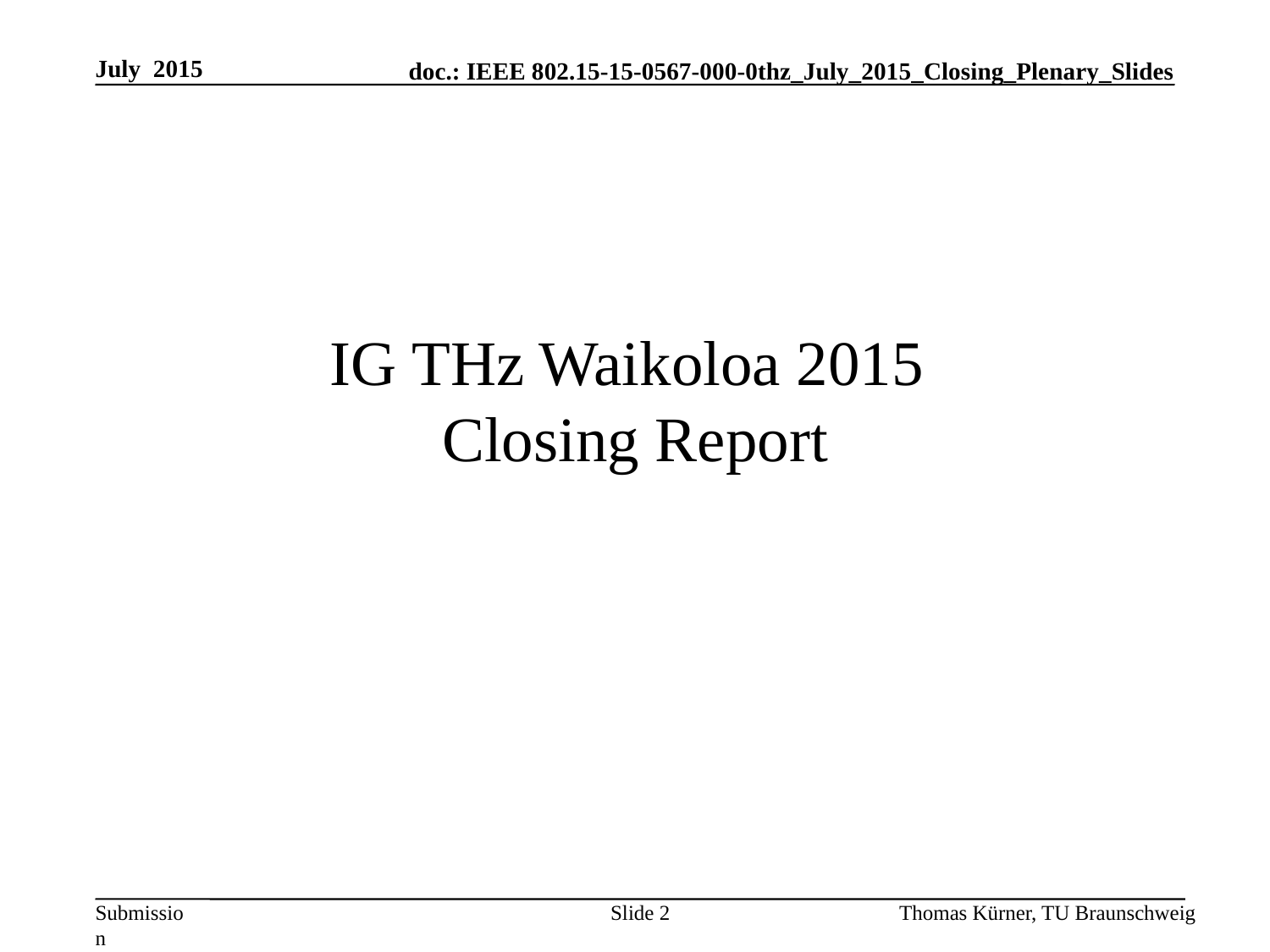

July  2015
# IG THz Waikoloa 2015 Closing Report

Slide 2
Thomas Kürner, TU Braunschweig